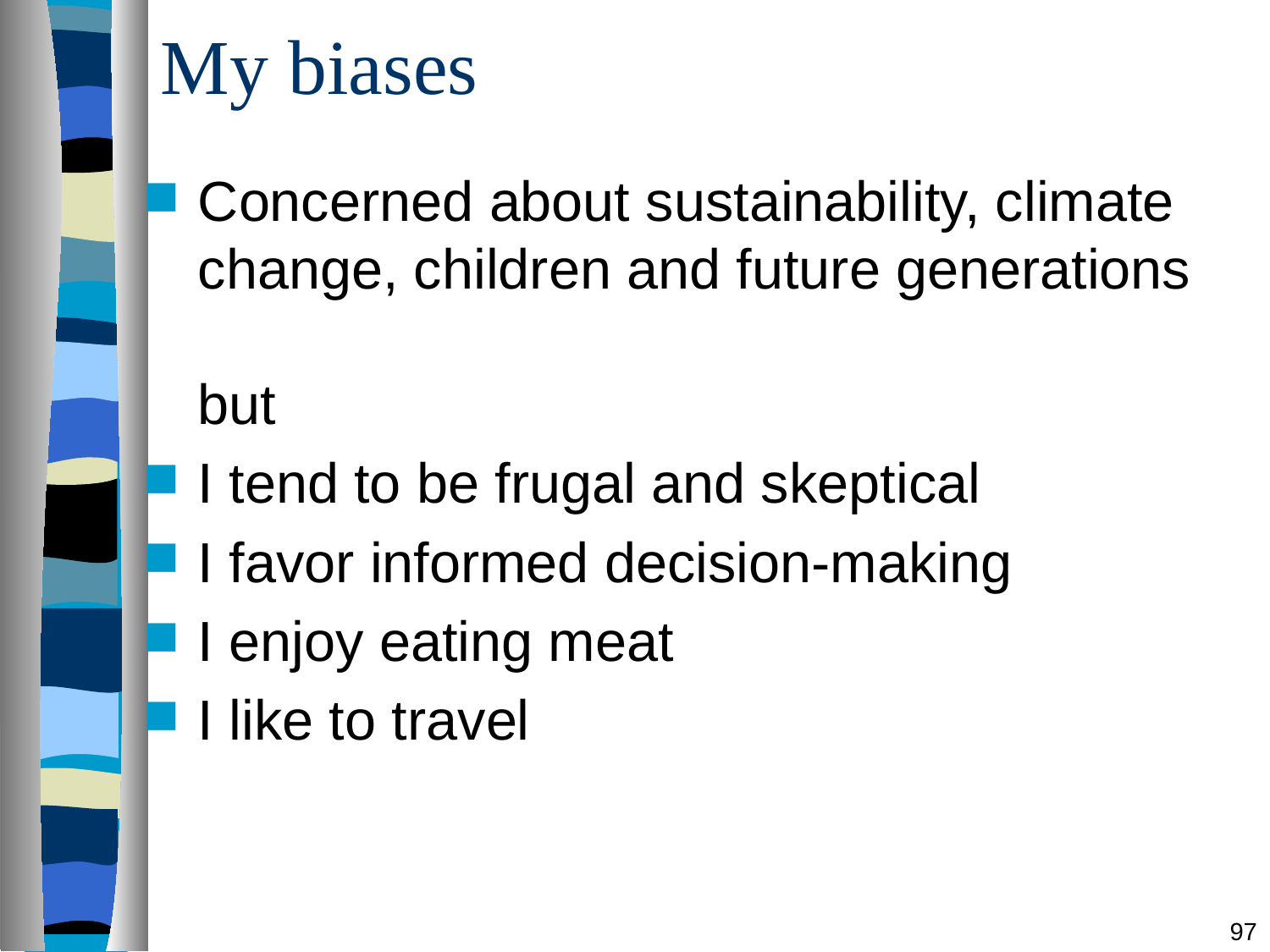

# My biases
Concerned about sustainability, climate change, children and future generations
but
I tend to be frugal and skeptical
I favor informed decision-making
I enjoy eating meat
I like to travel

97